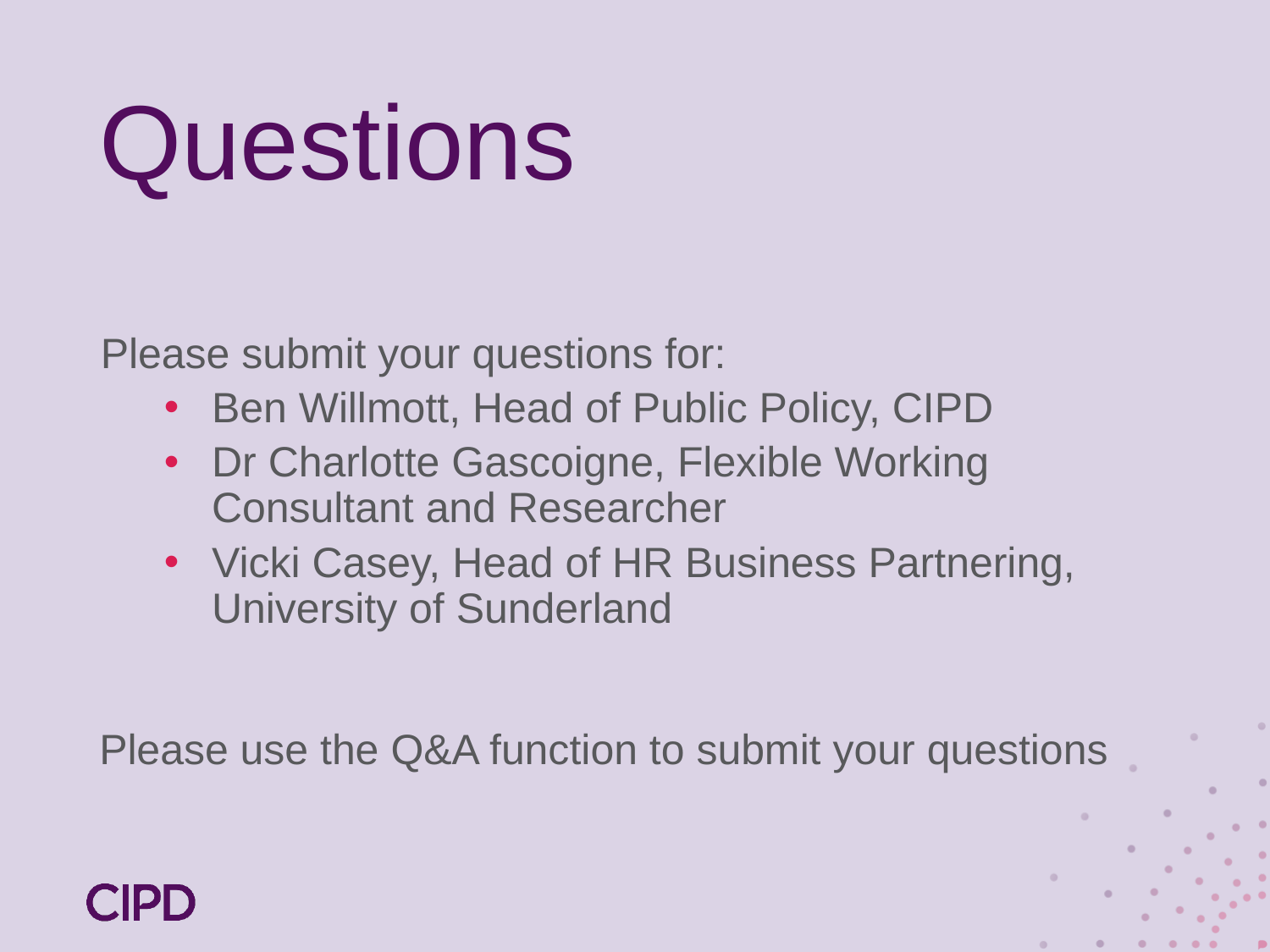

# Questions
Please submit your questions for:
Ben Willmott, Head of Public Policy, CIPD
Dr Charlotte Gascoigne, Flexible Working Consultant and Researcher
Vicki Casey, Head of HR Business Partnering, University of Sunderland
Please use the Q&A function to submit your questions